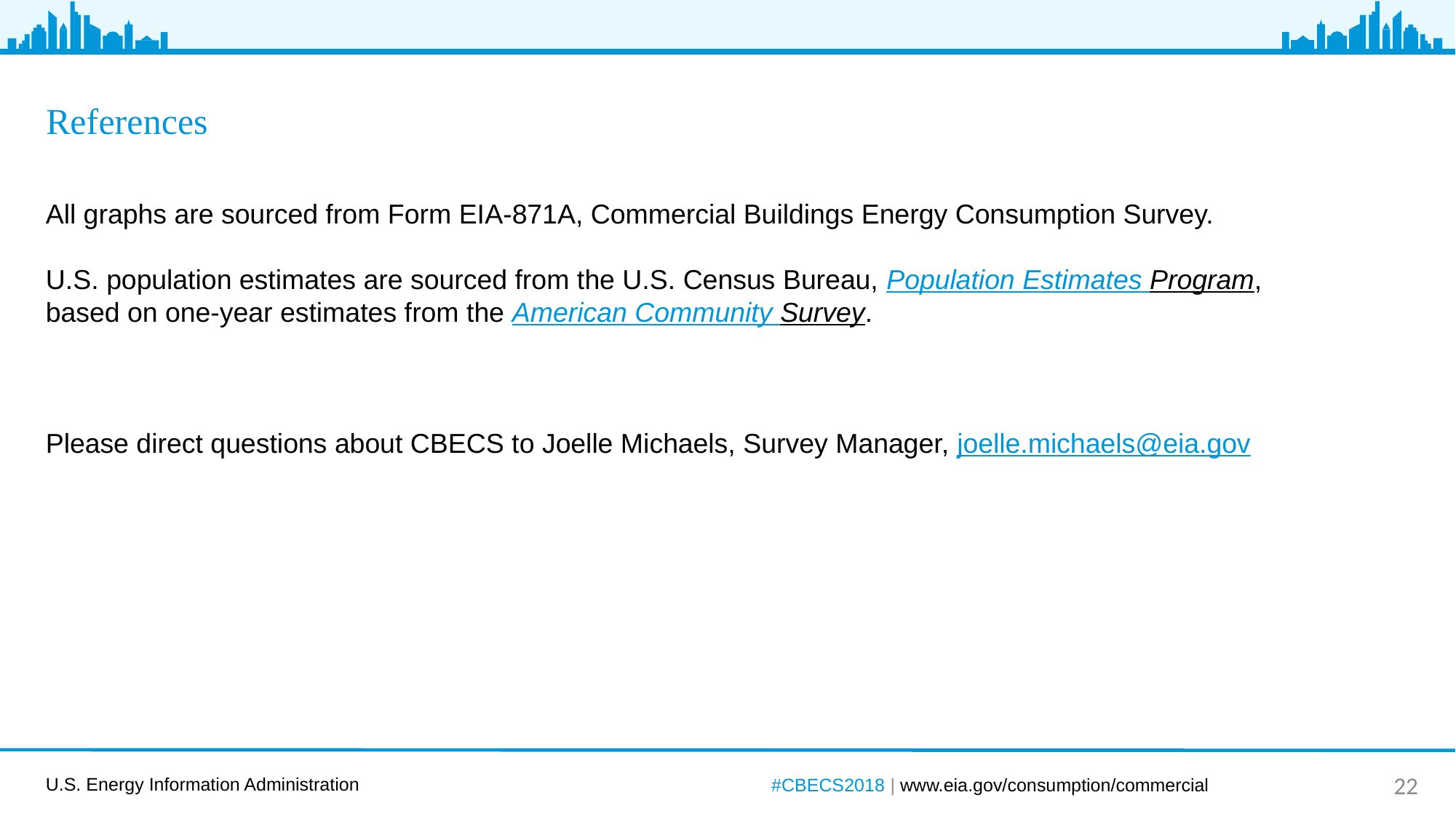

# References
All graphs are sourced from Form EIA-871A, Commercial Buildings Energy Consumption Survey.

U.S. population estimates are sourced from the U.S. Census Bureau, Population Estimates Program, based on one-year estimates from the American Community Survey.

Please direct questions about CBECS to Joelle Michaels, Survey Manager, joelle.michaels@eia.gov

#CBECS2018 | www.eia.gov/consumption/commercial
22